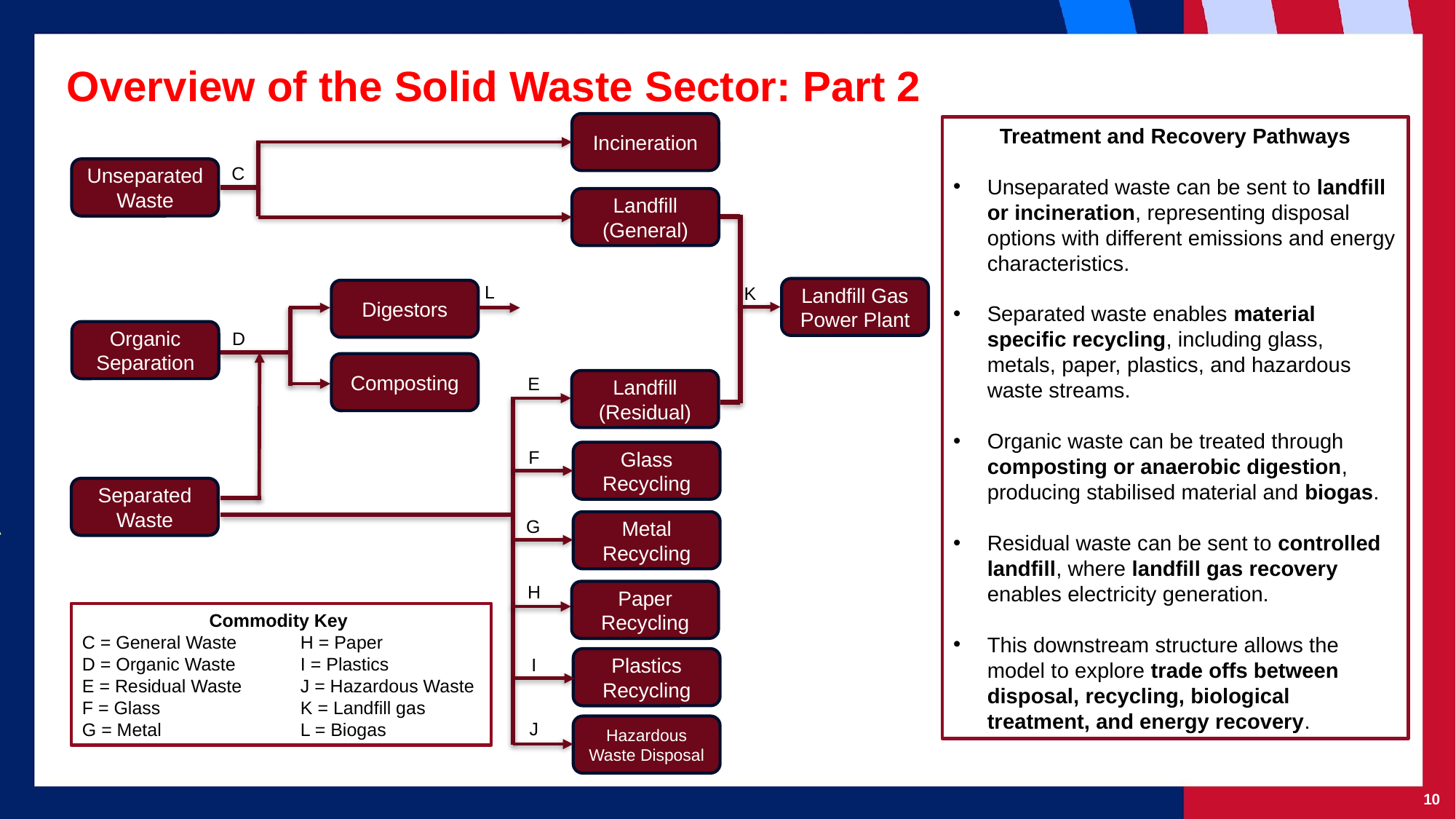

# Overview of the Solid Waste Sector: Part 2
Treatment and Recovery Pathways

Unseparated waste can be sent to landfill or incineration, representing disposal options with different emissions and energy characteristics.

Separated waste enables material specific recycling, including glass, metals, paper, plastics, and hazardous waste streams.

Organic waste can be treated through composting or anaerobic digestion, producing stabilised material and biogas.

Residual waste can be sent to controlled landfill, where landfill gas recovery enables electricity generation.

This downstream structure allows the model to explore trade offs between disposal, recycling, biological treatment, and energy recovery.
Incineration
C
Unseparated Waste
Landfill (General)
L
K
Landfill Gas Power Plant
Digestors
Organic Separation
D
Composting
E
Landfill (Residual)
F
Glass Recycling
Separated Waste
G
Metal Recycling
H
Paper Recycling
Commodity Key
C = General Waste	H = Paper
D = Organic Waste	I = Plastics
E = Residual Waste	J = Hazardous Waste
F = Glass		K = Landfill gas
G = Metal		L = Biogas
I
Plastics Recycling
J
Hazardous Waste Disposal
10